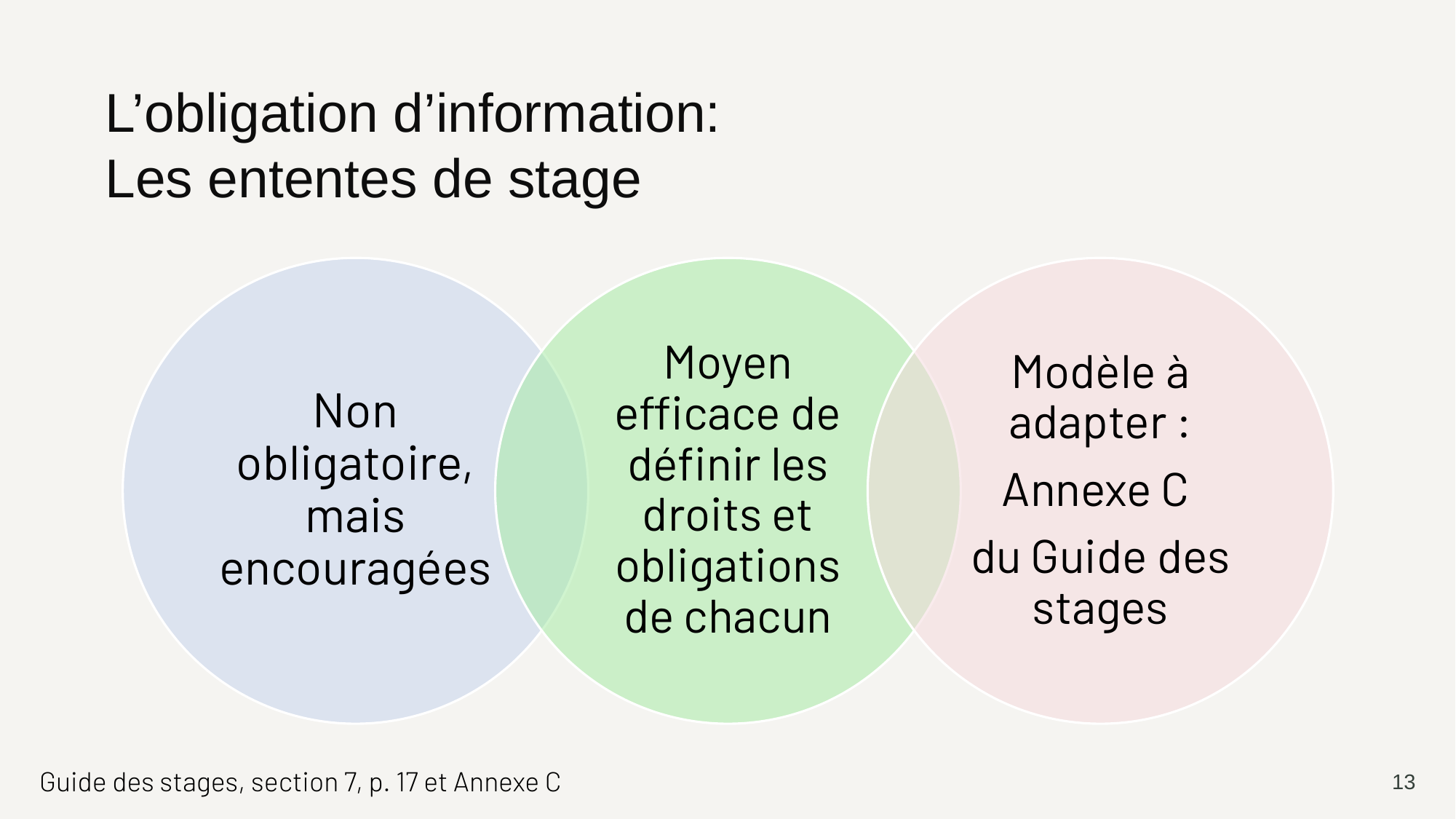

# L’obligation d’information: Les ententes de stage
Non obligatoire, mais encouragées
Moyen efficace de définir les droits et obligations de chacun
Modèle à adapter :
Annexe C
du Guide des stages
Guide des stages, section 7, p. 17 et Annexe C
13